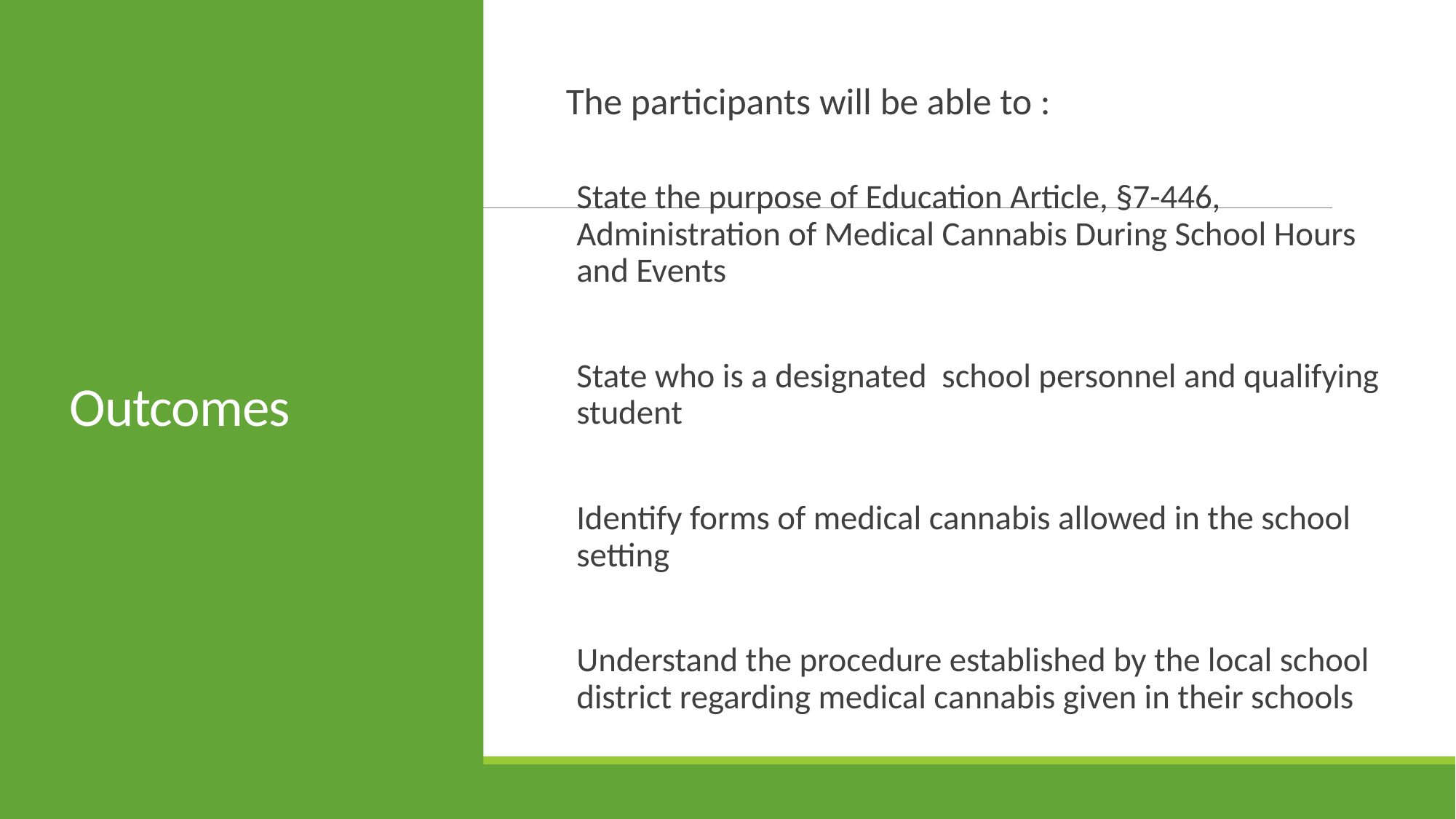

The participants will be able to :

State the purpose of Education Article, §7-446, Administration of Medical Cannabis During School Hours and Events

State who is a designated  school personnel and qualifying student

Identify forms of medical cannabis allowed in the school setting

Understand the procedure established by the local school district regarding medical cannabis given in their schools

# Outcomes